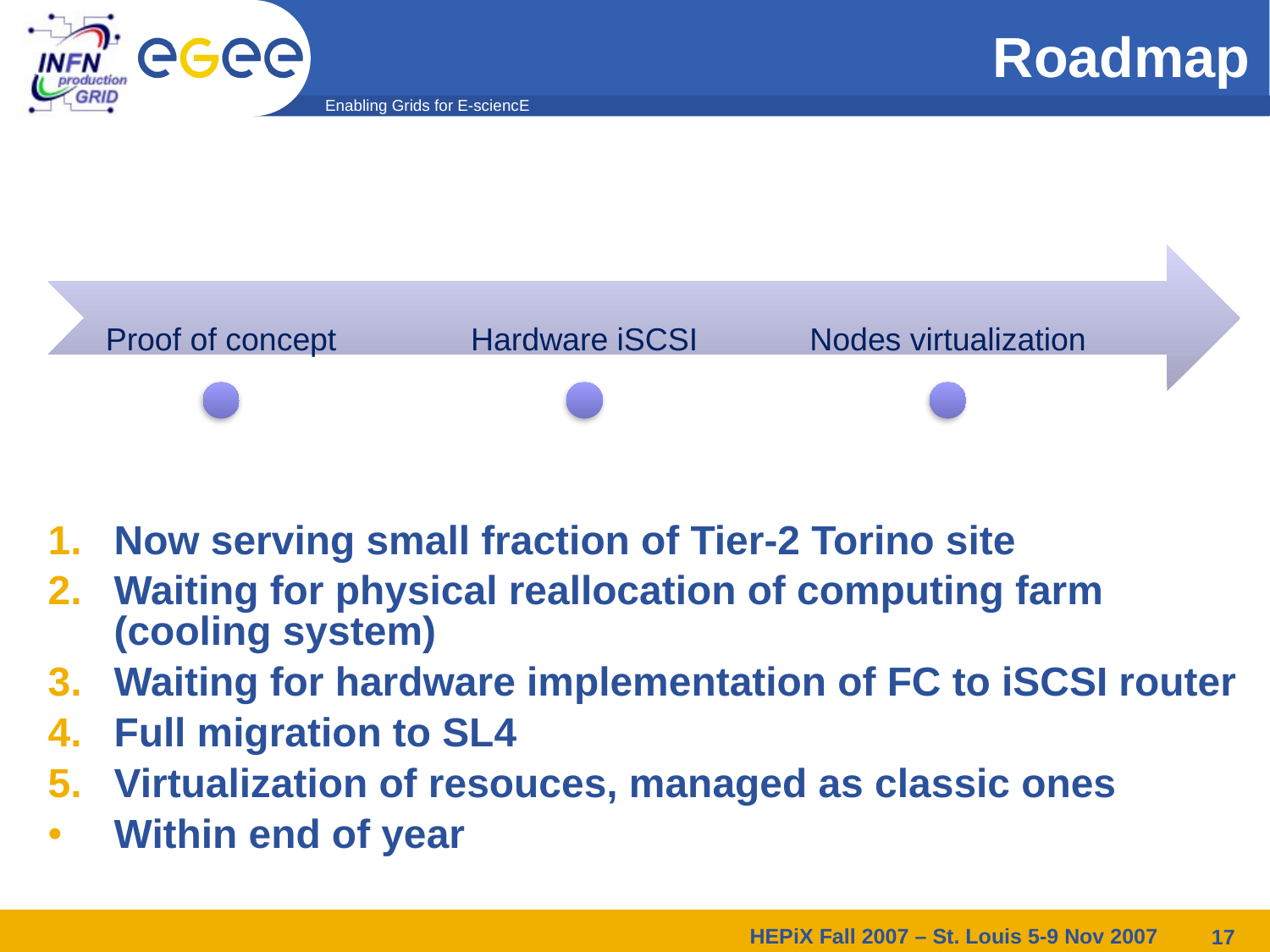

# Roadmap
Proof of concept
Physical reallocation
Hardware iSCSI
Full migration
Nodes virtualization
Now serving small fraction of Tier-2 Torino site
Waiting for physical reallocation of computing farm (cooling system)
Waiting for hardware implementation of FC to iSCSI router
Full migration to SL4
Virtualization of resouces, managed as classic ones
Within end of year
HEPiX Fall 2007 – St. Louis 5-9 Nov 2007
17